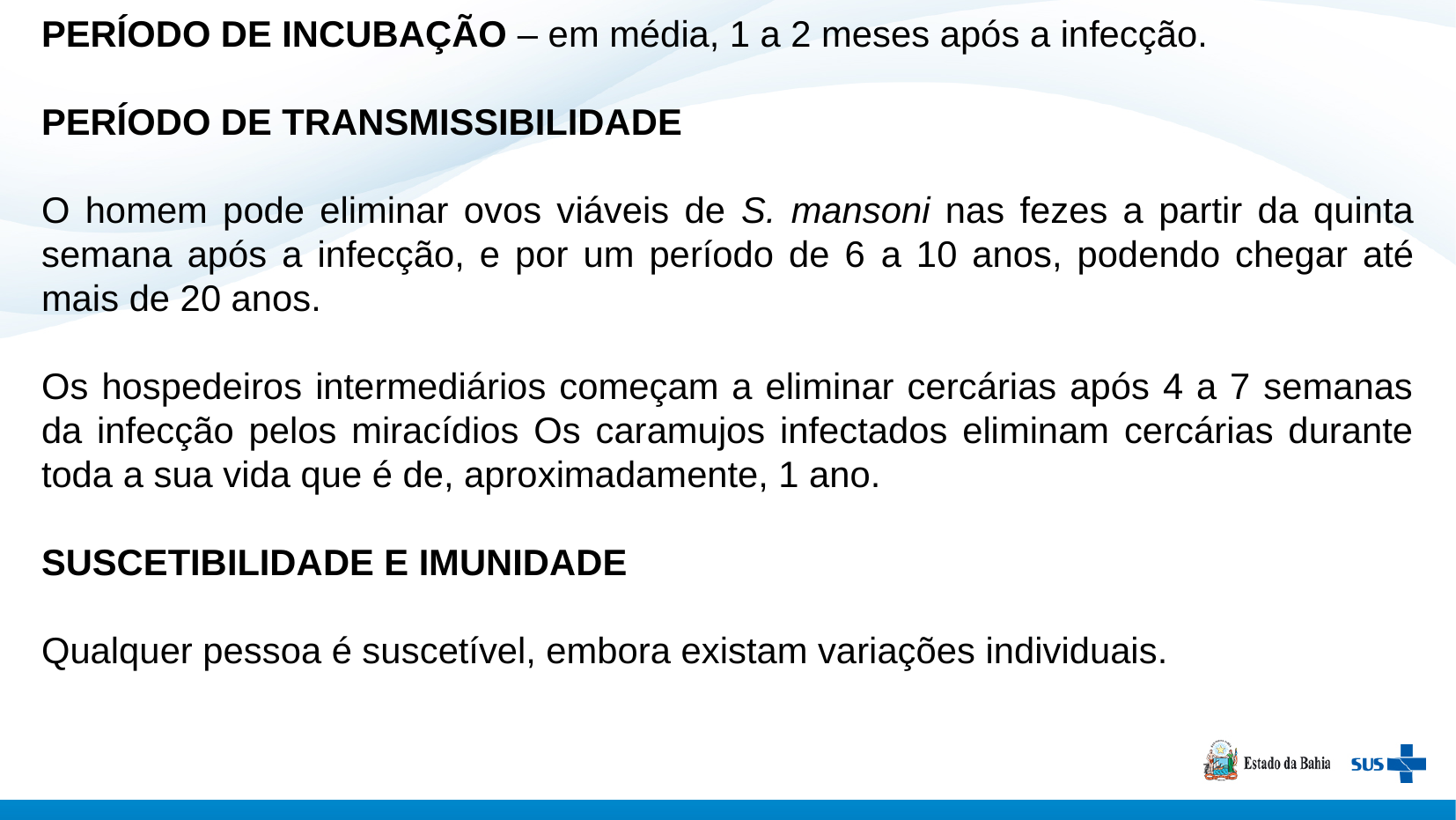

Período de incubação – em média, 1 a 2 meses após a infecção.

Período de transmissibilidade

O homem pode eliminar ovos viáveis de S. mansoni nas fezes a partir da quinta semana após a infecção, e por um período de 6 a 10 anos, podendo chegar até mais de 20 anos.

Os hospedeiros intermediários começam a eliminar cercárias após 4 a 7 semanas da infecção pelos miracídios Os caramujos infectados eliminam cercárias durante toda a sua vida que é de, aproximadamente, 1 ano.

Suscetibilidade e imunidade

Qualquer pessoa é suscetível, embora existam variações individuais.